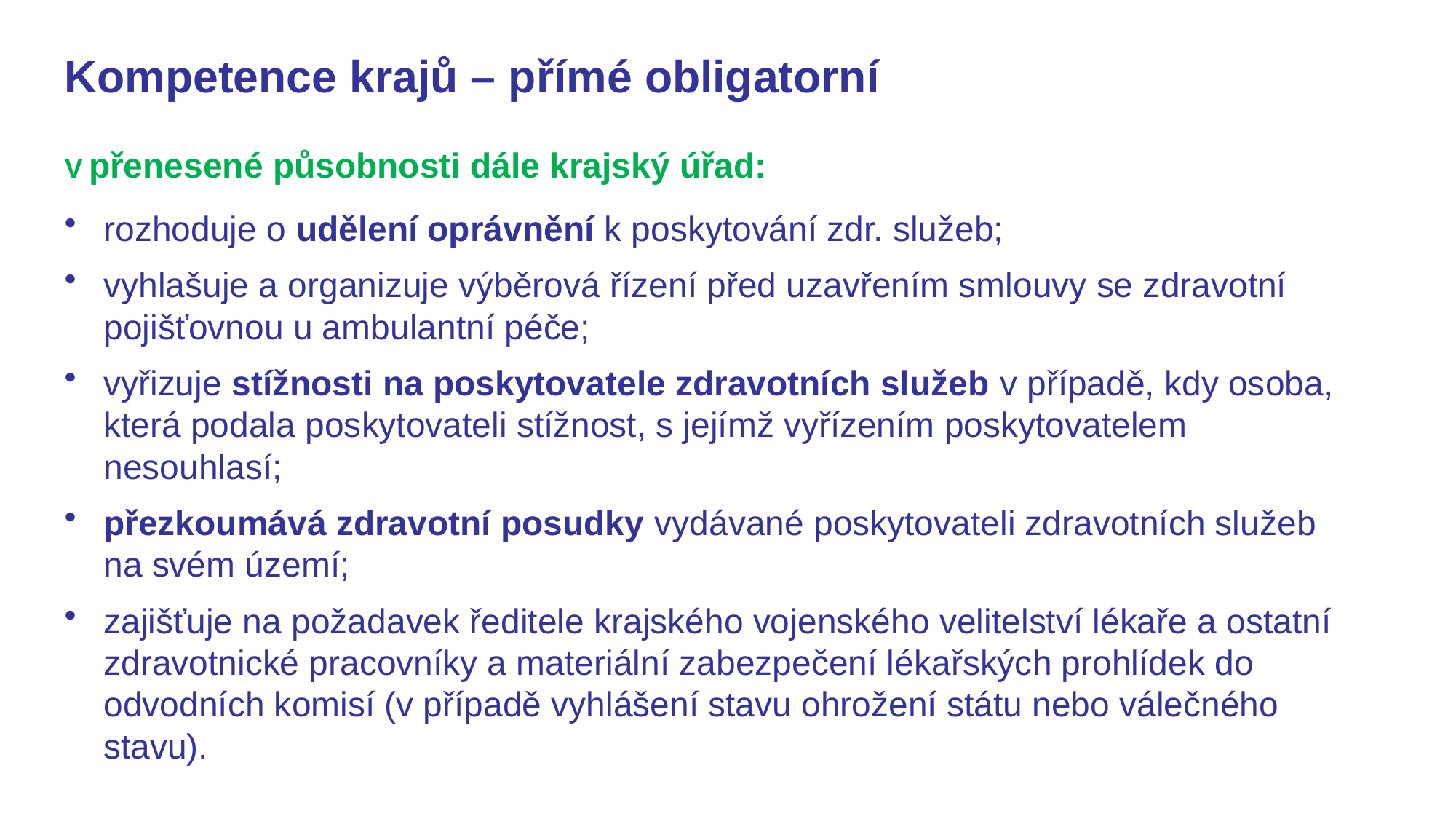

# Kompetence krajů – přímé obligatorní
V přenesené působnosti dále krajský úřad:
rozhoduje o udělení oprávnění k poskytování zdr. služeb;
vyhlašuje a organizuje výběrová řízení před uzavřením smlouvy se zdravotní pojišťovnou u ambulantní péče;
vyřizuje stížnosti na poskytovatele zdravotních služeb v případě, kdy osoba, která podala poskytovateli stížnost, s jejímž vyřízením poskytovatelem nesouhlasí;
přezkoumává zdravotní posudky vydávané poskytovateli zdravotních služeb na svém území;
zajišťuje na požadavek ředitele krajského vojenského velitelství lékaře a ostatní zdravotnické pracovníky a materiální zabezpečení lékařských prohlídek do odvodních komisí (v případě vyhlášení stavu ohrožení státu nebo válečného stavu).